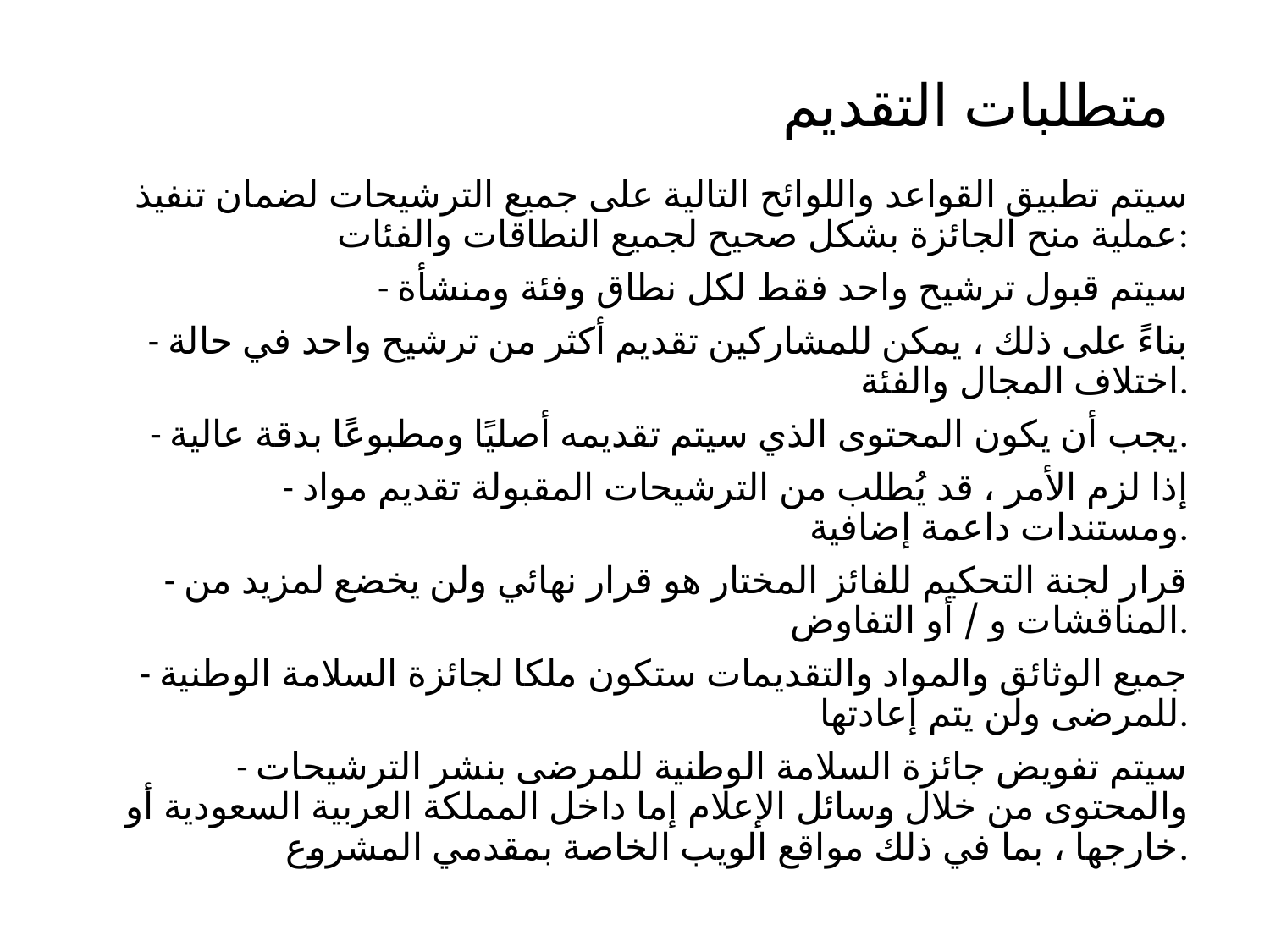

# متطلبات التقديم
سيتم تطبيق القواعد واللوائح التالية على جميع الترشيحات لضمان تنفيذ عملية منح الجائزة بشكل صحيح لجميع النطاقات والفئات:
- سيتم قبول ترشيح واحد فقط لكل نطاق وفئة ومنشأة
- بناءً على ذلك ، يمكن للمشاركين تقديم أكثر من ترشيح واحد في حالة اختلاف المجال والفئة.
- يجب أن يكون المحتوى الذي سيتم تقديمه أصليًا ومطبوعًا بدقة عالية.
- إذا لزم الأمر ، قد يُطلب من الترشيحات المقبولة تقديم مواد ومستندات داعمة إضافية.
- قرار لجنة التحكيم للفائز المختار هو قرار نهائي ولن يخضع لمزيد من المناقشات و / أو التفاوض.
- جميع الوثائق والمواد والتقديمات ستكون ملكا لجائزة السلامة الوطنية للمرضى ولن يتم إعادتها.
- سيتم تفويض جائزة السلامة الوطنية للمرضى بنشر الترشيحات والمحتوى من خلال وسائل الإعلام إما داخل المملكة العربية السعودية أو خارجها ، بما في ذلك مواقع الويب الخاصة بمقدمي المشروع.